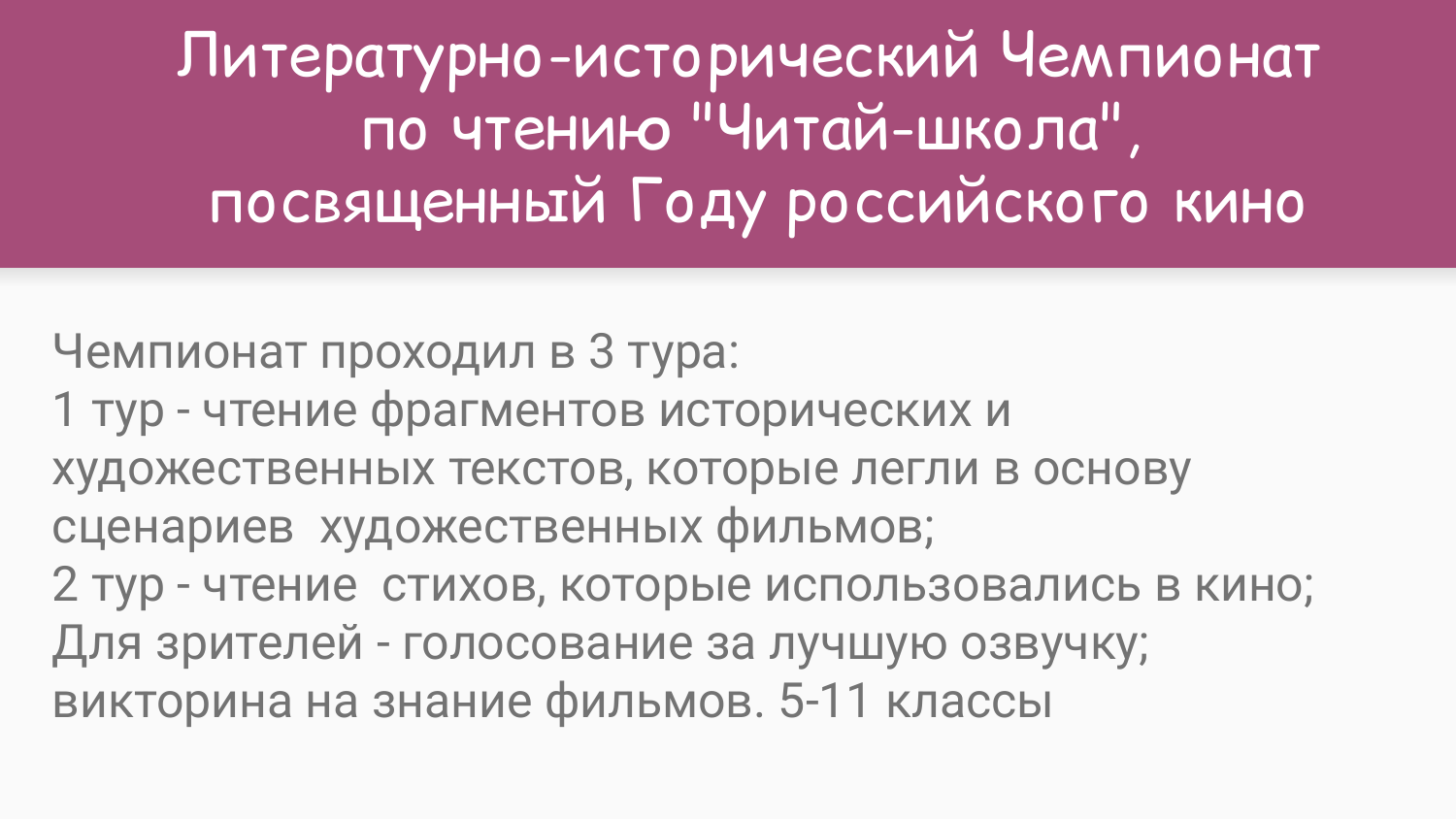

# Литературно-исторический Чемпионат
по чтению "Читай-школа",
посвященный Году российского кино

Чемпионат проходил в 3 тура:
1 тур - чтение фрагментов исторических и художественных текстов, которые легли в основу сценариев  художественных фильмов;
2 тур - чтение  стихов, которые использовались в кино;
Для зрителей - голосование за лучшую озвучку; викторина на знание фильмов. 5-11 классы